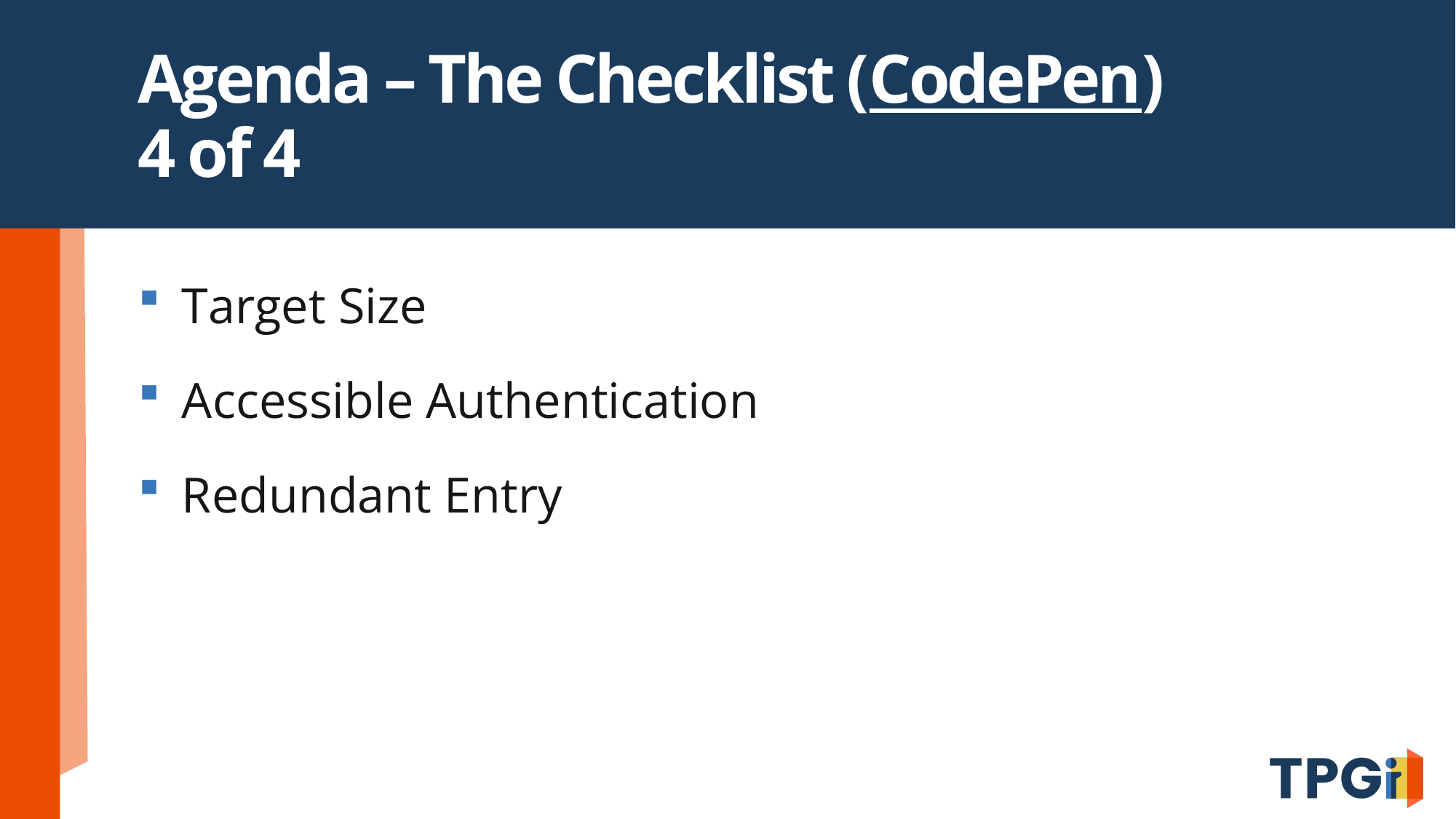

# Agenda – The Checklist (CodePen) 4 of 4
Target Size
Accessible Authentication
Redundant Entry